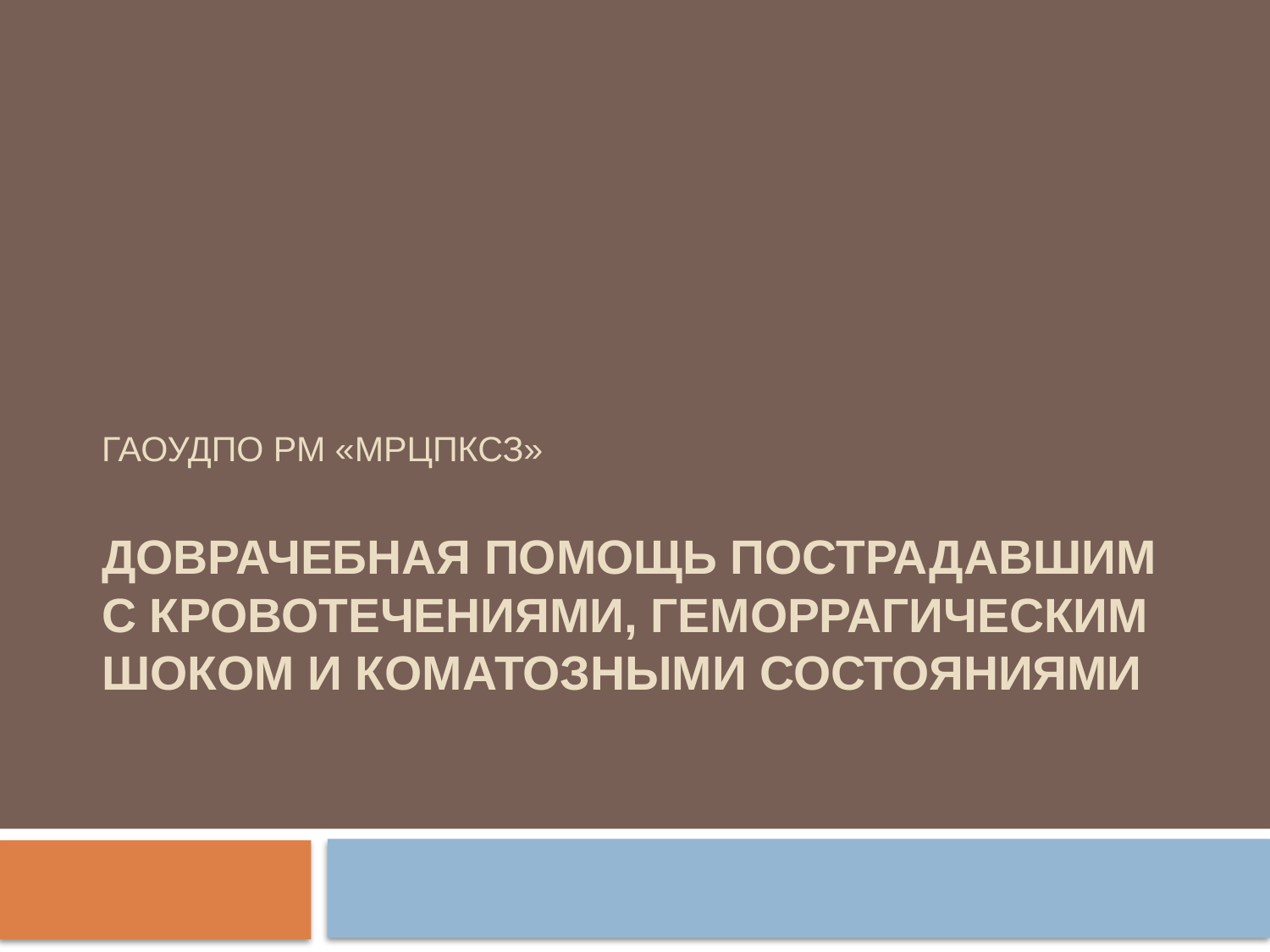

# ГАОУДПО РМ «МРЦПКСЗ» Доврачебная помощь пострадавшим с кровотечениями, геморрагическим шоком и коматозными состояниями